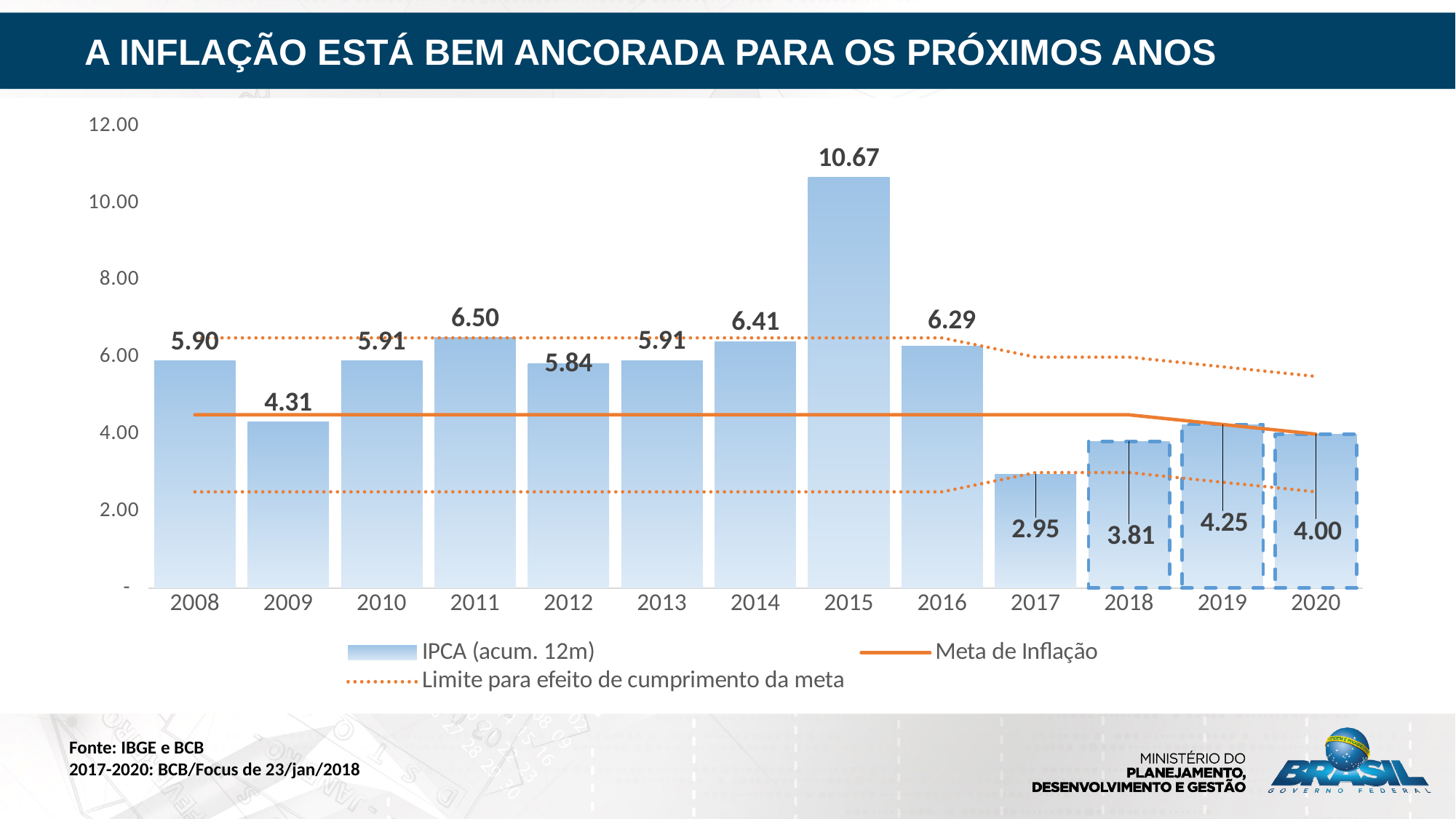

A INFLAÇÃO ESTÁ BEM ANCORADA PARA OS PRÓXIMOS ANOS

### Chart

| Category | IPCA (acum. 12m) | Meta de Inflação | Limite para efeito de cumprimento da meta |  |
|---|---|---|---|---|
| 2008 | 5.902313417525471 | 4.5 | 2.5 | 6.5 |
| 2009 | 4.312028329689995 | 4.5 | 2.5 | 6.5 |
| 2010 | 5.909068347266233 | 4.5 | 2.5 | 6.5 |
| 2011 | 6.503109040628852 | 4.5 | 2.5 | 6.5 |
| 2012 | 5.838568997639105 | 4.5 | 2.5 | 6.5 |
| 2013 | 5.910818080013791 | 4.5 | 2.5 | 6.5 |
| 2014 | 6.407616596391948 | 4.5 | 2.5 | 6.5 |
| 2015 | 10.67349799562176 | 4.5 | 2.5 | 6.5 |
| 2016 | 6.288055054224495 | 4.5 | 2.5 | 6.5 |
| 2017 | 2.947349908345864 | 4.5 | 3.0 | 6.0 |
| 2018 | 3.81 | 4.5 | 3.0 | 6.0 |
| 2019 | 4.25 | 4.25 | 2.75 | 5.75 |
| 2020 | 4.0 | 4.0 | 2.5 | 5.5 |
Fonte: IBGE e BCB
2017-2020: BCB/Focus de 23/jan/2018